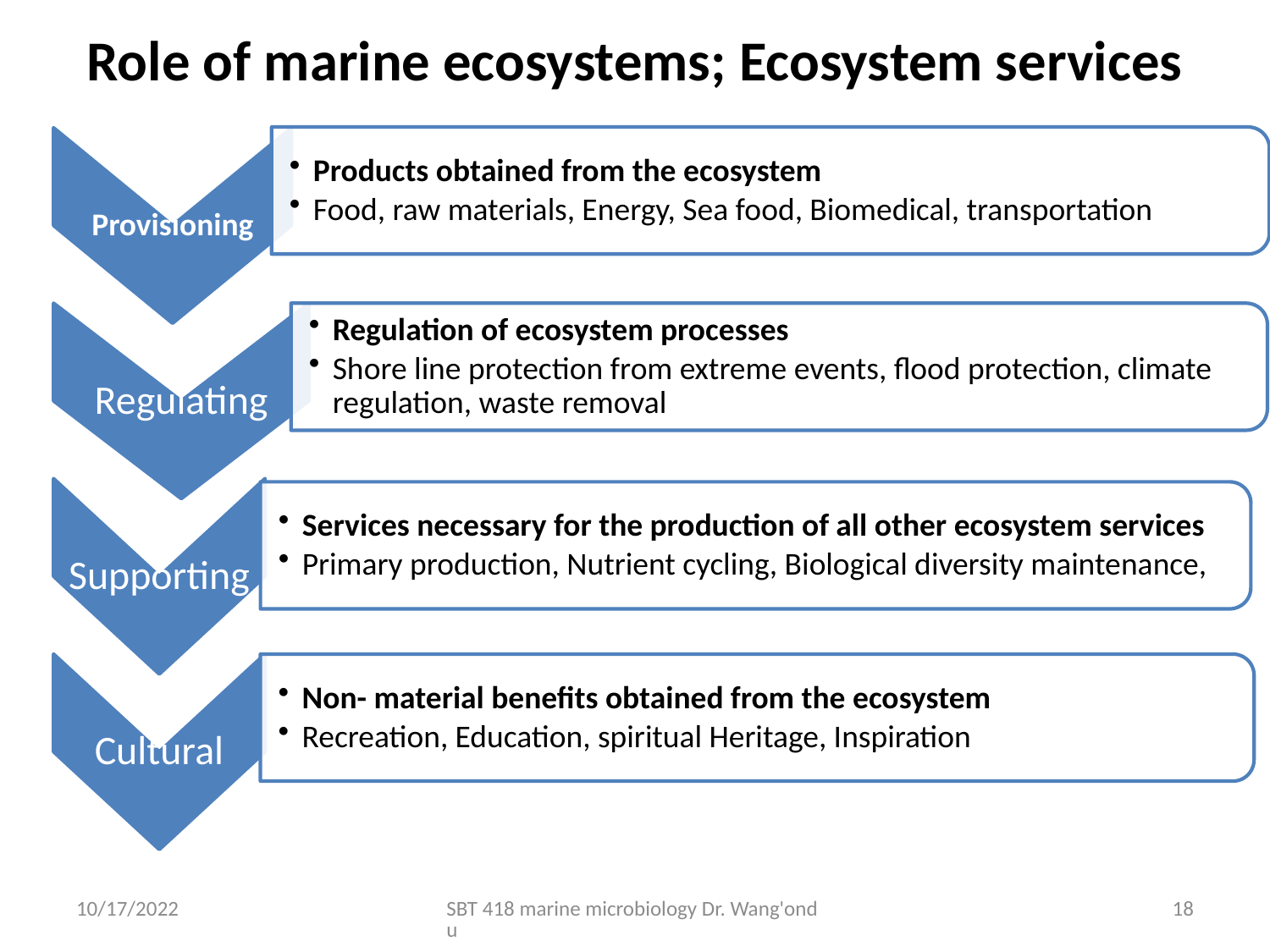

# Role of marine ecosystems; Ecosystem services
Provisioning
Products obtained from the ecosystem
Food, raw materials, Energy, Sea food, Biomedical, transportation
Regulating
Regulation of ecosystem processes
Shore line protection from extreme events, flood protection, climate regulation, waste removal
Supporting
Services necessary for the production of all other ecosystem services
Primary production, Nutrient cycling, Biological diversity maintenance,
Cultural
Non- material benefits obtained from the ecosystem
Recreation, Education, spiritual Heritage, Inspiration
10/17/2022
SBT 418 marine microbiology Dr. Wang'ondu
18